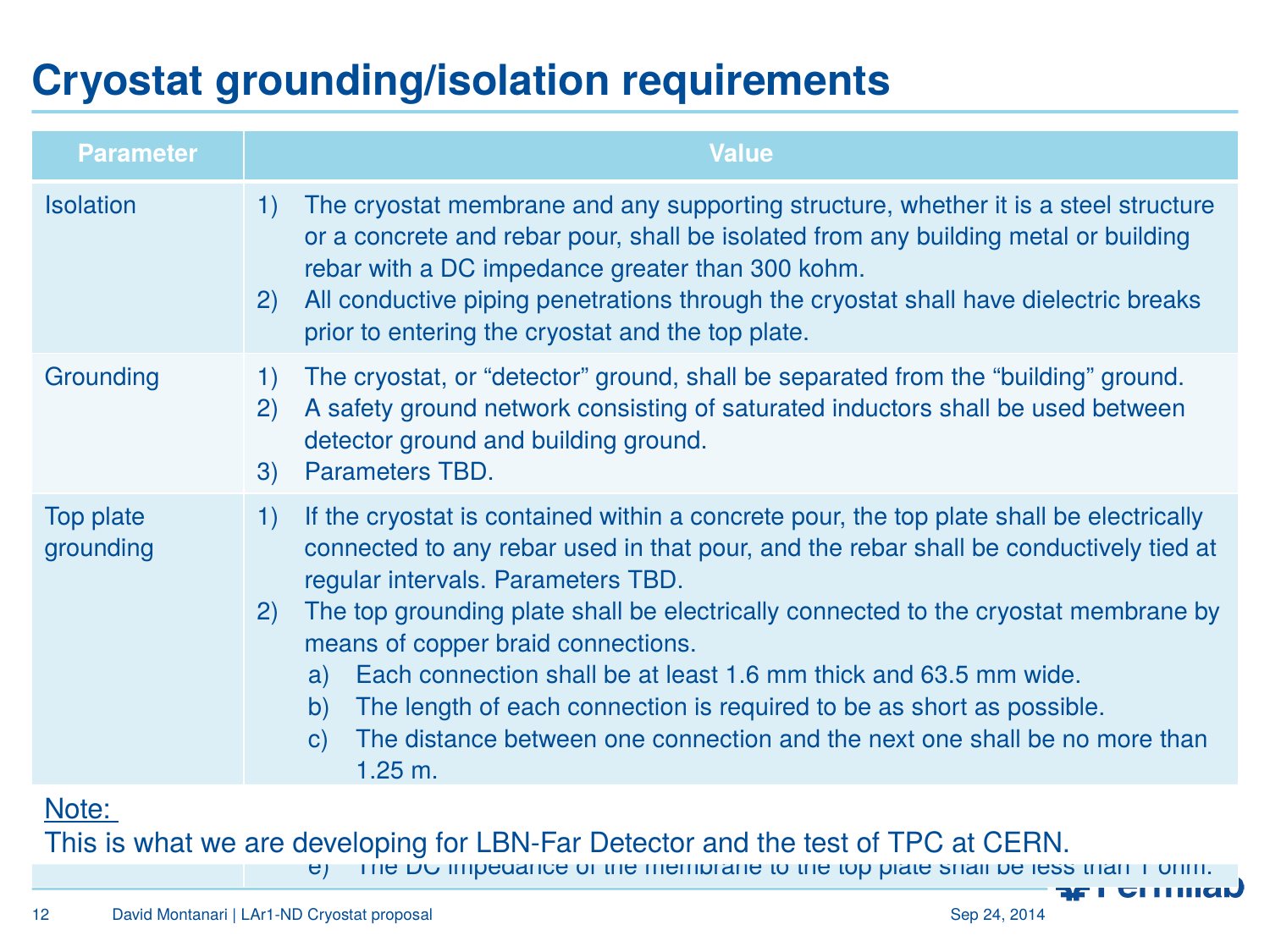

# Cryostat grounding/isolation requirements
| Parameter | Value |
| --- | --- |
| Isolation | The cryostat membrane and any supporting structure, whether it is a steel structure or a concrete and rebar pour, shall be isolated from any building metal or building rebar with a DC impedance greater than 300 kohm. All conductive piping penetrations through the cryostat shall have dielectric breaks prior to entering the cryostat and the top plate. |
| Grounding | The cryostat, or “detector” ground, shall be separated from the “building” ground. A safety ground network consisting of saturated inductors shall be used between detector ground and building ground. Parameters TBD. |
| Top plate grounding | If the cryostat is contained within a concrete pour, the top plate shall be electrically connected to any rebar used in that pour, and the rebar shall be conductively tied at regular intervals. Parameters TBD. The top grounding plate shall be electrically connected to the cryostat membrane by means of copper braid connections. Each connection shall be at least 1.6 mm thick and 63.5 mm wide. The length of each connection is required to be as short as possible. The distance between one connection and the next one shall be no more than 1.25 m. The layout can follow the profile of several pieces of insulation, but it shall be continuous. The DC impedance of the membrane to the top plate shall be less than 1 ohm. |
Note:
This is what we are developing for LBN-Far Detector and the test of TPC at CERN.
12
David Montanari | LAr1-ND Cryostat proposal
Sep 24, 2014